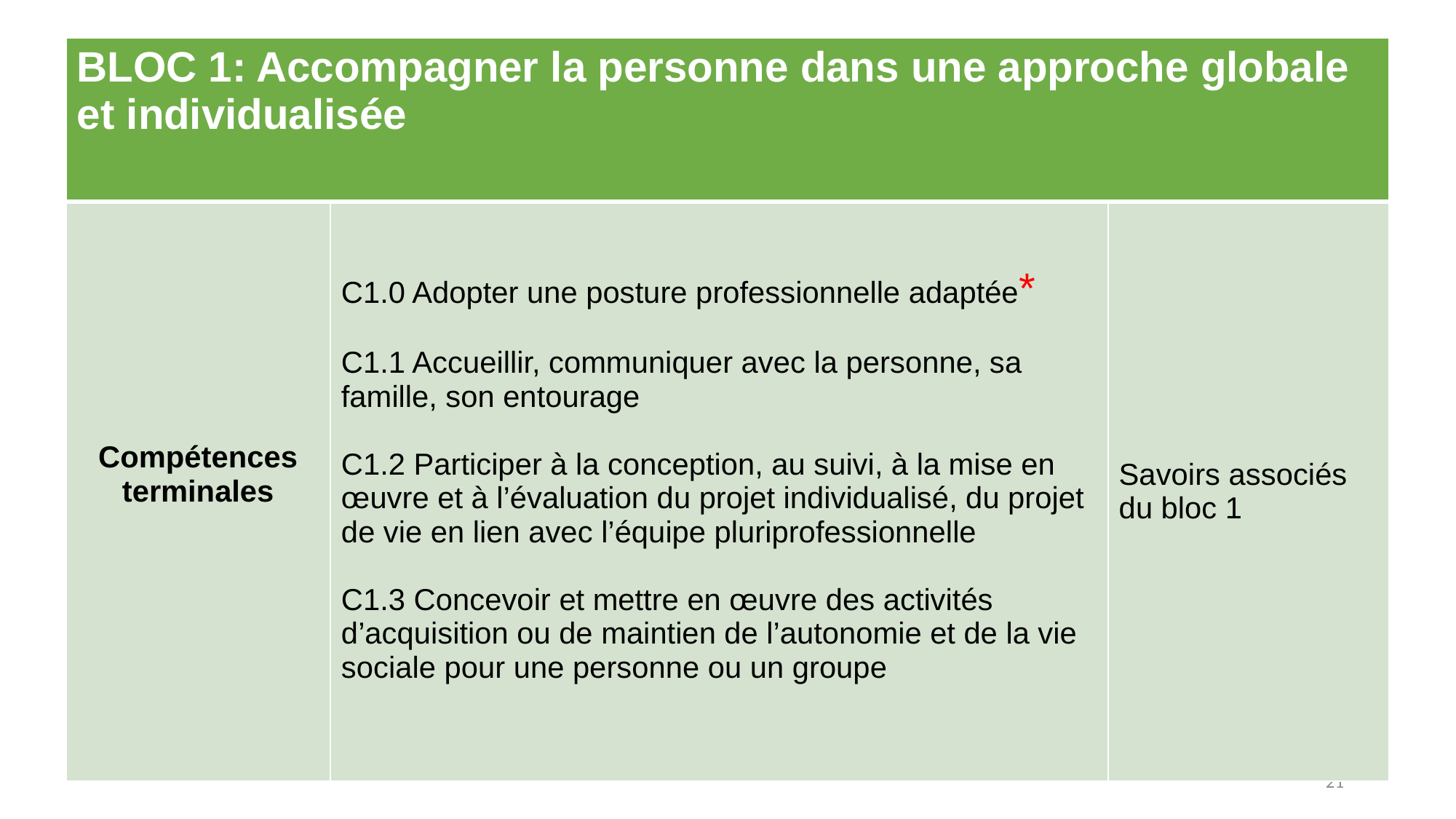

| BLOC 1: Accompagner la personne dans une approche globale et individualisée |  |  |
| --- | --- | --- |
| Compétences terminales | C1.0 Adopter une posture professionnelle adaptée\* C1.1 Accueillir, communiquer avec la personne, sa famille, son entourage C1.2 Participer à la conception, au suivi, à la mise en œuvre et à l’évaluation du projet individualisé, du projet de vie en lien avec l’équipe pluriprofessionnelle C1.3 Concevoir et mettre en œuvre des activités d’acquisition ou de maintien de l’autonomie et de la vie sociale pour une personne ou un groupe | Savoirs associés du bloc 1 |

21